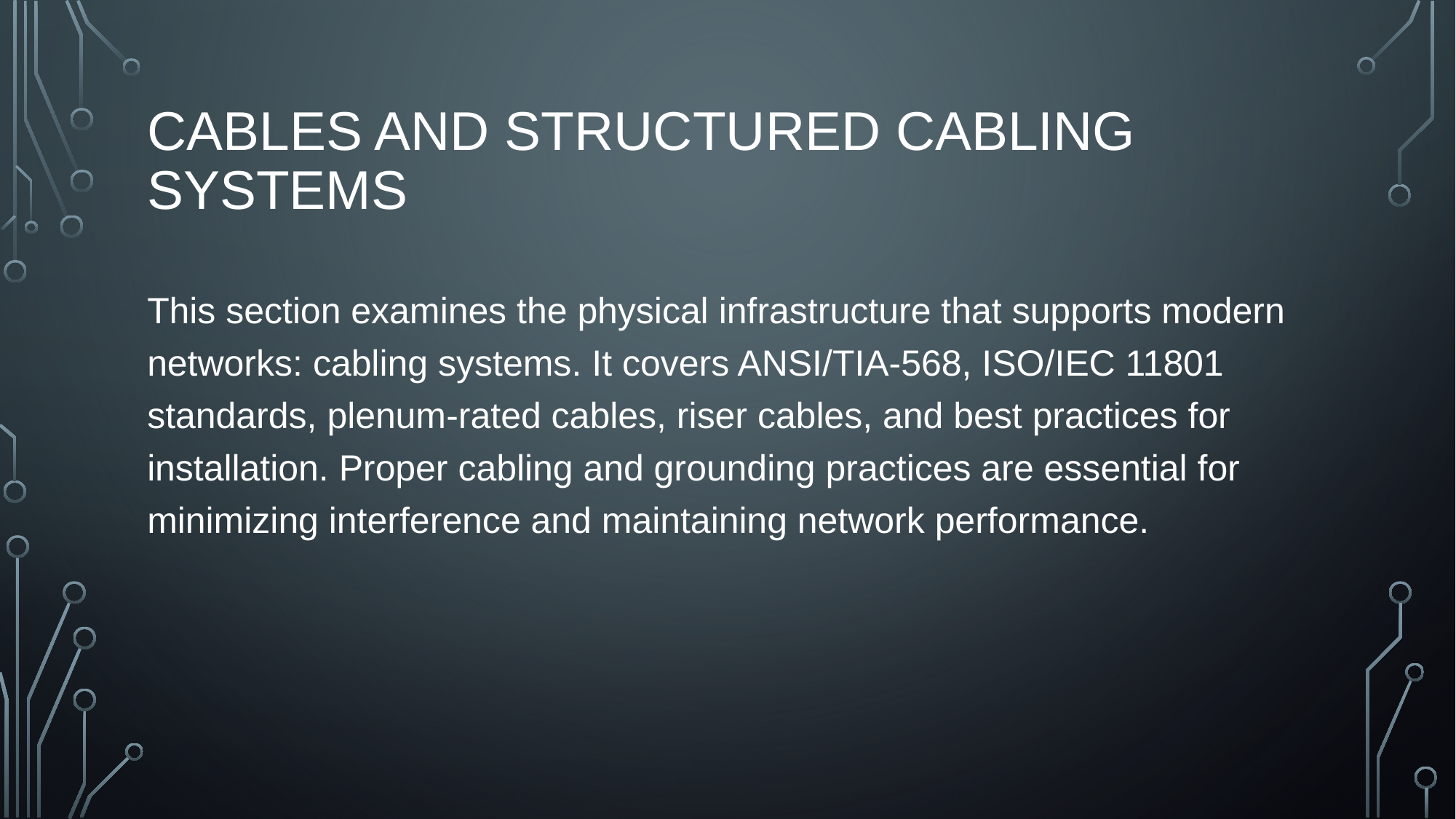

# Cables and structured cabling systems
This section examines the physical infrastructure that supports modern networks: cabling systems. It covers ANSI/TIA-568, ISO/IEC 11801 standards, plenum-rated cables, riser cables, and best practices for installation. Proper cabling and grounding practices are essential for minimizing interference and maintaining network performance.